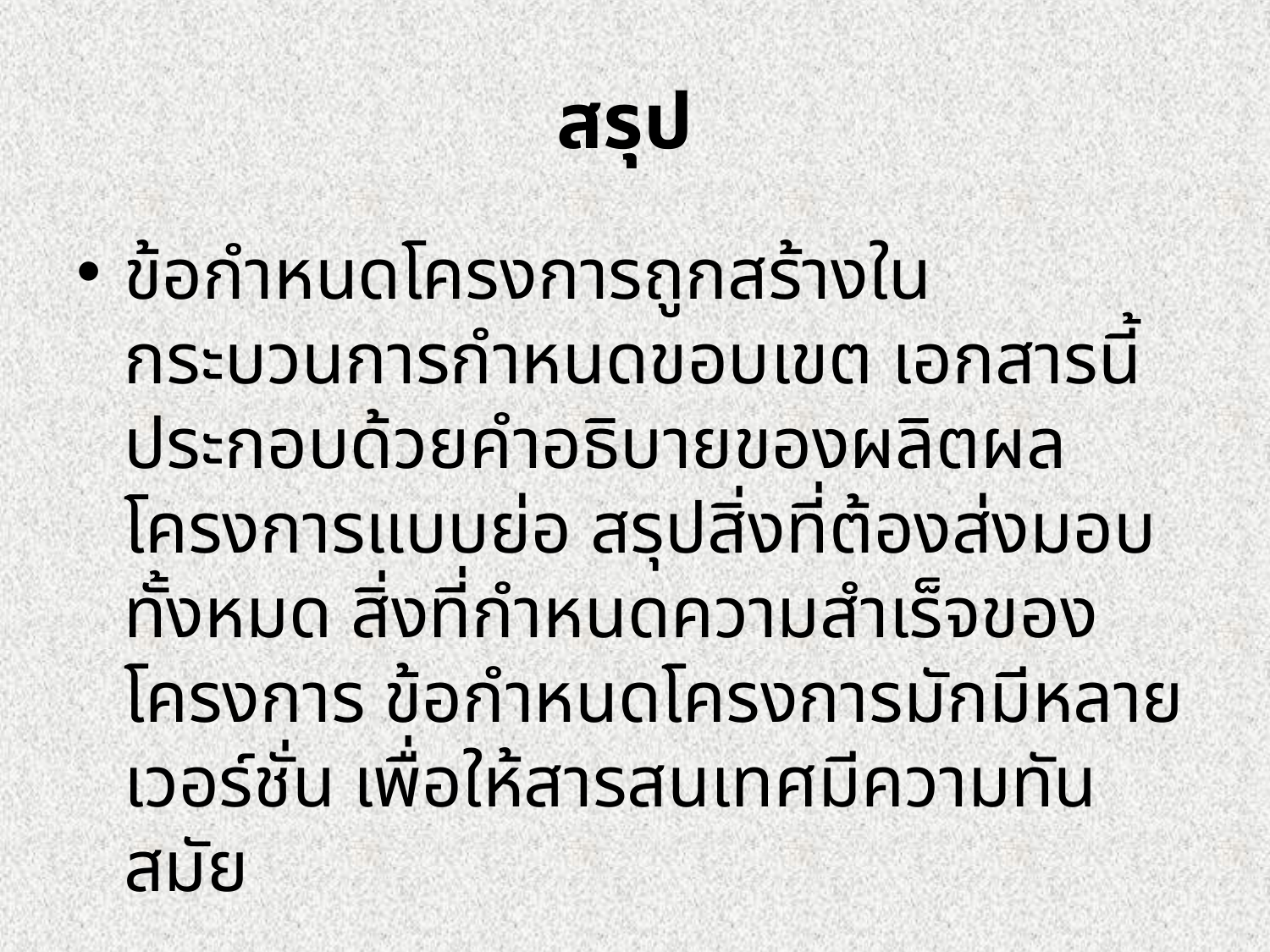

# สรุป
ข้อกำหนดโครงการถูกสร้างในกระบวนการกำหนดขอบเขต เอกสารนี้ประกอบด้วยคำอธิบายของผลิตผลโครงการแบบย่อ สรุปสิ่งที่ต้องส่งมอบทั้งหมด สิ่งที่กำหนดความสำเร็จของโครงการ ข้อกำหนดโครงการมักมีหลายเวอร์ชั่น เพื่อให้สารสนเทศมีความทันสมัย